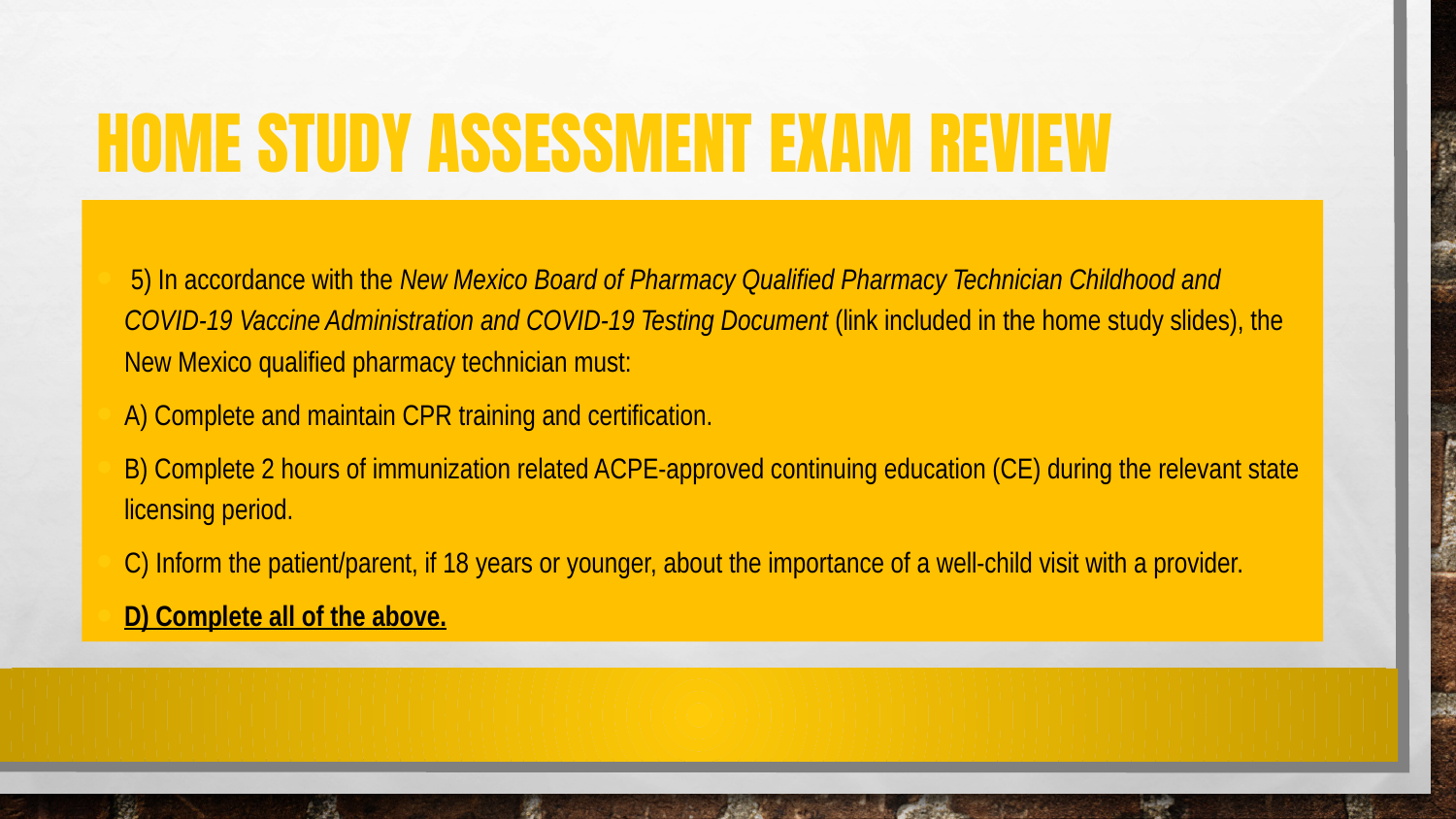

# Home Study Assessment exam review

 5) In accordance with the New Mexico Board of Pharmacy Qualified Pharmacy Technician Childhood and COVID-19 Vaccine Administration and COVID-19 Testing Document (link included in the home study slides), the New Mexico qualified pharmacy technician must:
A) Complete and maintain CPR training and certification.
B) Complete 2 hours of immunization related ACPE-approved continuing education (CE) during the relevant state licensing period.
C) Inform the patient/parent, if 18 years or younger, about the importance of a well-child visit with a provider.
D) Complete all of the above.